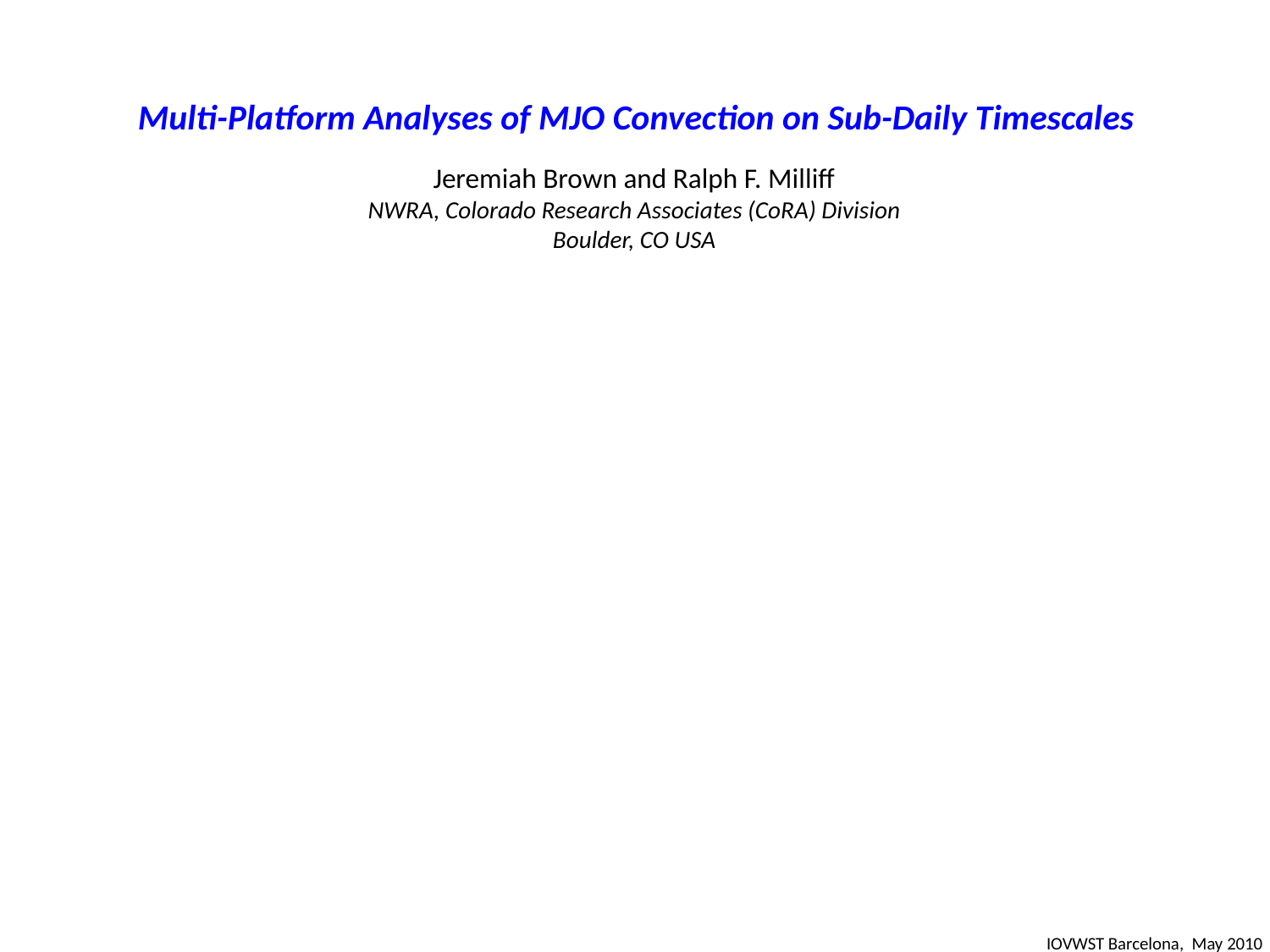

Multi-Platform Analyses of MJO Convection on Sub-Daily Timescales
Jeremiah Brown and Ralph F. Milliff
NWRA, Colorado Research Associates (CoRA) Division
Boulder, CO USA
IOVWST Barcelona,  May 2010